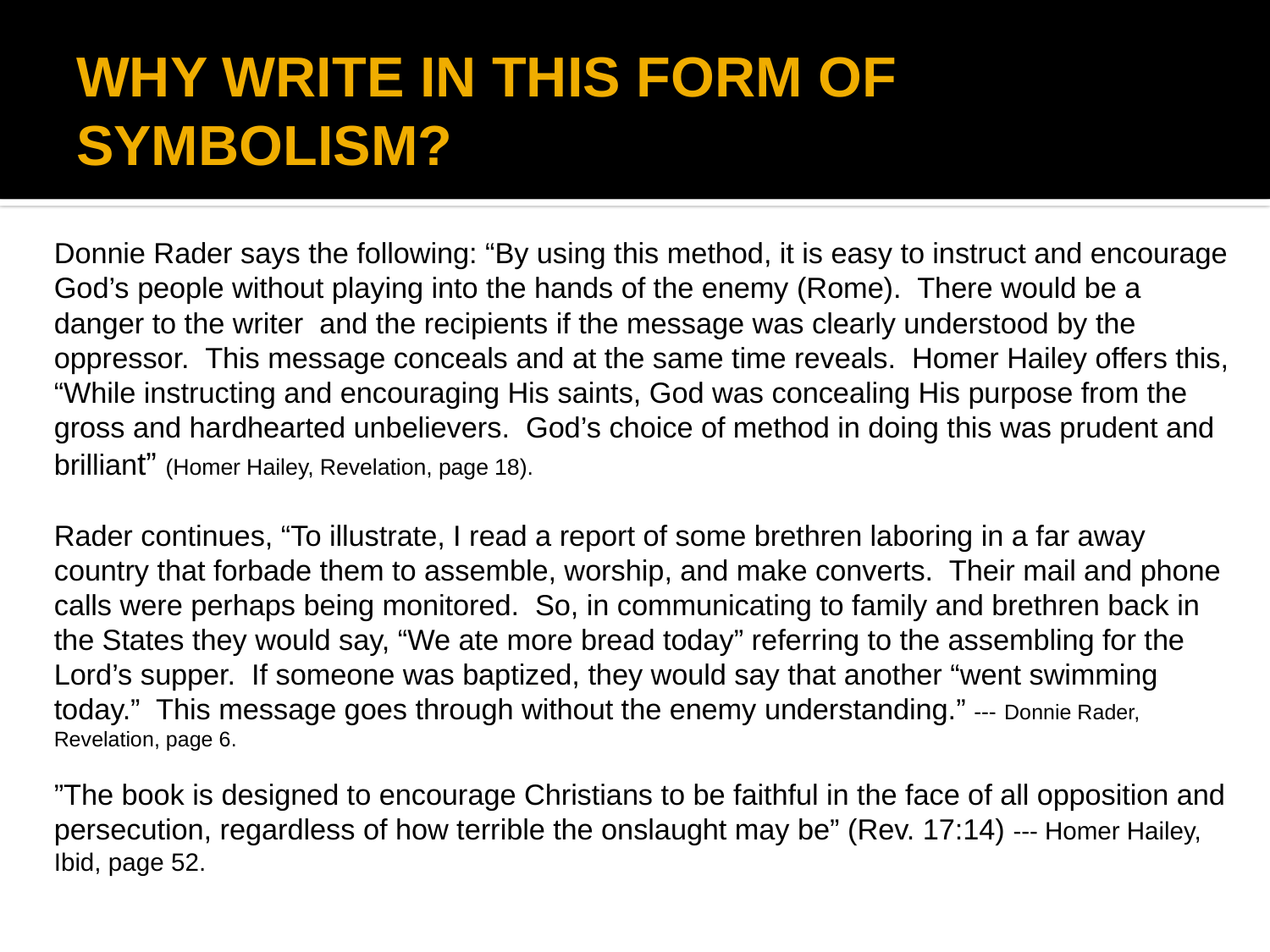

# WHY WRITE IN THIS FORM OF SYMBOLISM?
Donnie Rader says the following: “By using this method, it is easy to instruct and encourage God’s people without playing into the hands of the enemy (Rome).  There would be a danger to the writer  and the recipients if the message was clearly understood by the oppressor.  This message conceals and at the same time reveals.  Homer Hailey offers this, “While instructing and encouraging His saints, God was concealing His purpose from the gross and hardhearted unbelievers.  God’s choice of method in doing this was prudent and brilliant” (Homer Hailey, Revelation, page 18).

Rader continues, “To illustrate, I read a report of some brethren laboring in a far away country that forbade them to assemble, worship, and make converts.  Their mail and phone calls were perhaps being monitored.  So, in communicating to family and brethren back in the States they would say, “We ate more bread today” referring to the assembling for the Lord’s supper.  If someone was baptized, they would say that another “went swimming today.”  This message goes through without the enemy understanding.” --- Donnie Rader, Revelation, page 6.

”The book is designed to encourage Christians to be faithful in the face of all opposition and persecution, regardless of how terrible the onslaught may be” (Rev. 17:14) --- Homer Hailey, Ibid, page 52.